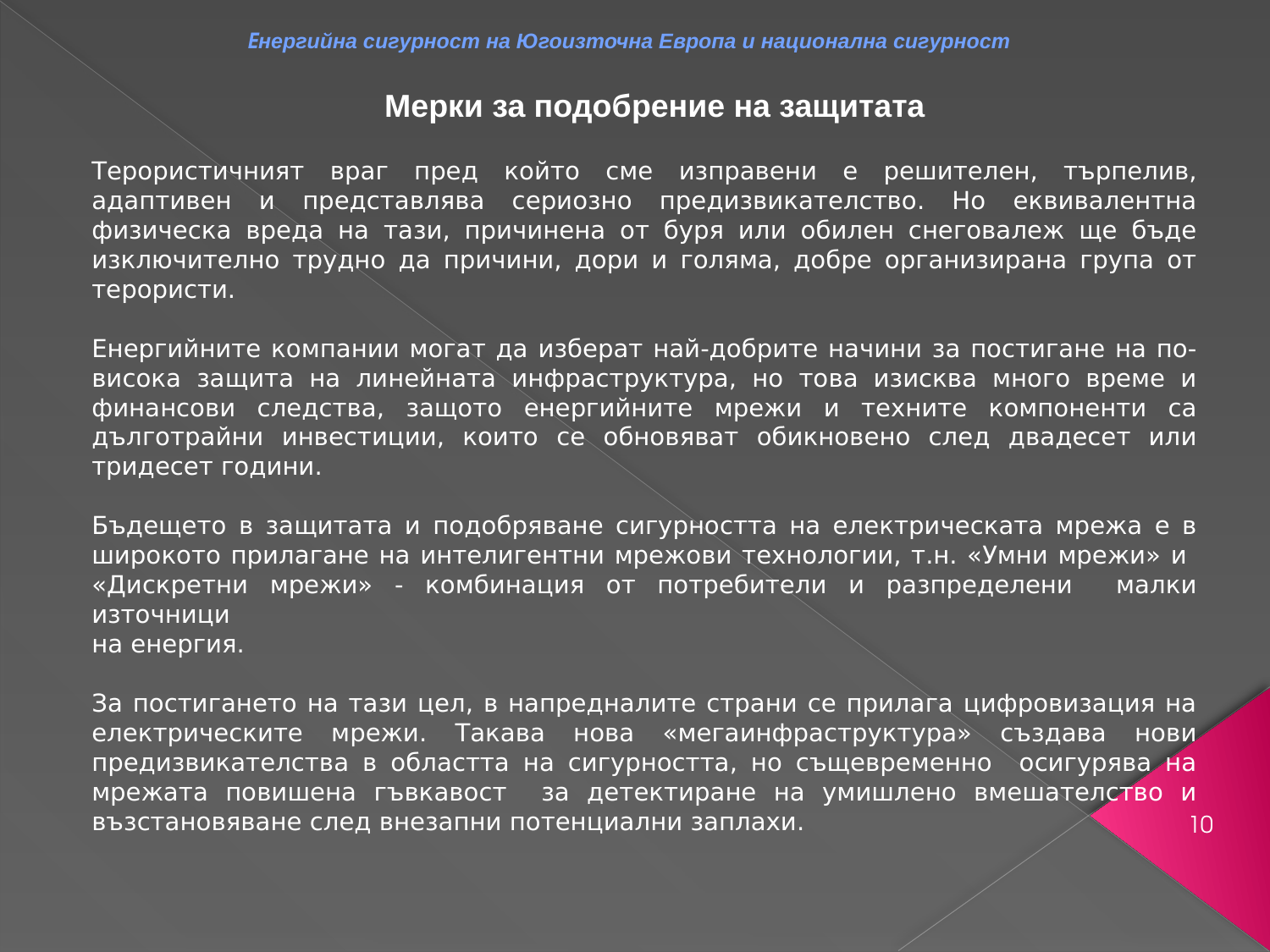

# Eнергийна сигурност на Югоизточна Европа и национална сигурност
Мерки за подобрение на защитата
Терористичният враг пред който сме изправени е решителен, търпелив, адаптивен и представлява сериозно предизвикателство. Но еквивалентна физическа вреда на тази, причинена от буря или обилен снеговалеж ще бъде изключително трудно да причини, дори и голяма, добре организирана група от терористи.

Енергийните компании могат да изберат най-добрите начини за постигане на по-висока защита на линейната инфраструктура, но това изисква много време и финансови следства, защото енергийните мрежи и техните компоненти са дълготрайни инвестиции, които се обновяват обикновено след двадесет или тридесет години.

Бъдещето в защитата и подобряване сигурността на електрическата мрежа е в широкото прилагане на интелигентни мрежови технологии, т.н. «Умни мрежи» и  «Дискретни мрежи» - комбинация от потребители и разпределени  малки източници
на енергия.

За постигането на тази цел, в напредналите страни се прилага цифровизация на електрическите мрежи. Такава нова «мегаинфраструктура» създава нови предизвикателства в областта на сигурността, но същевременно  осигурява на мрежата повишена гъвкавост  за детектиране на умишлено вмешателство и възстановяване след внезапни потенциални заплахи.
10